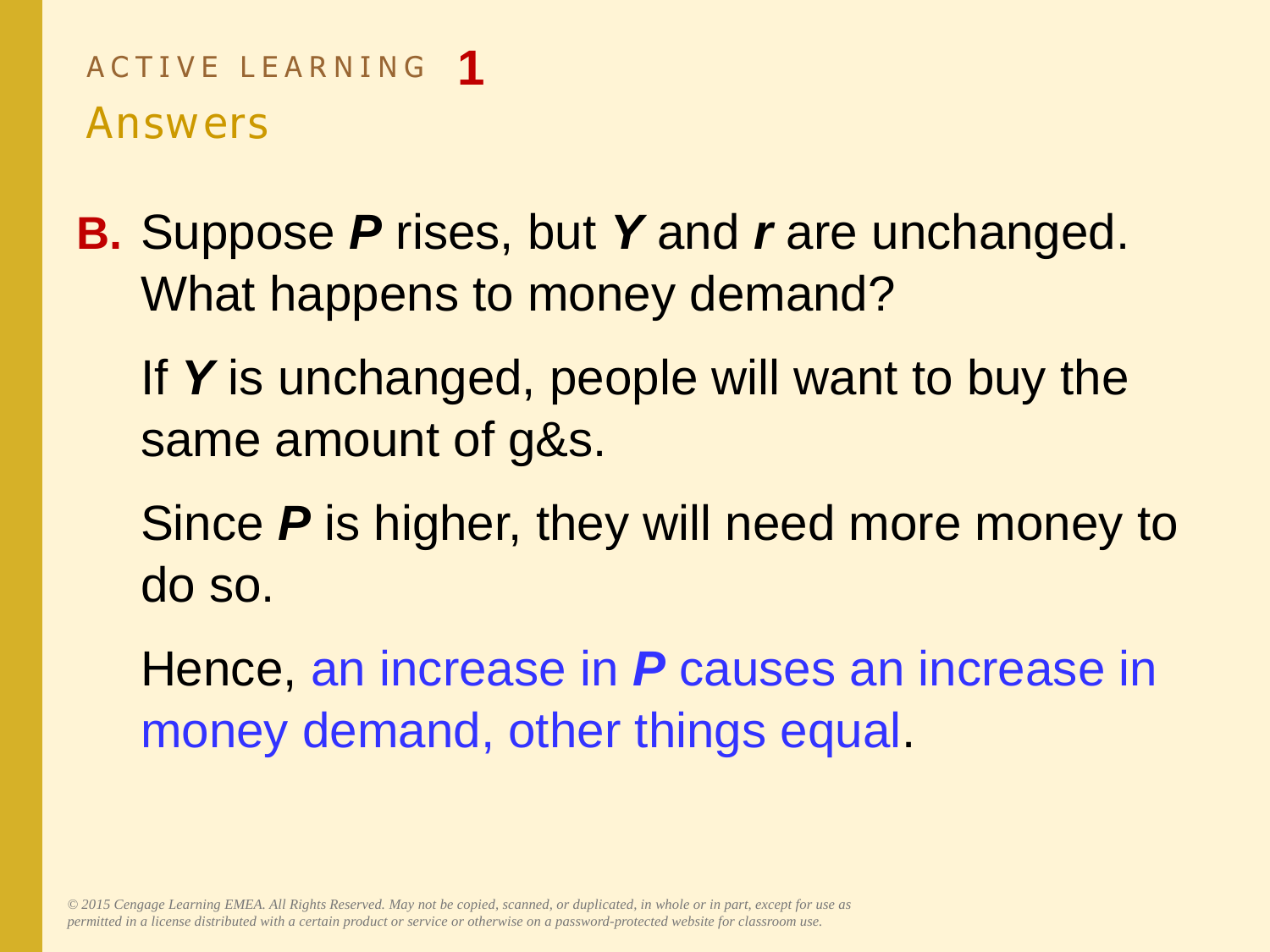

# ACTIVE LEARNING   1 Answers
B.	Suppose P rises, but Y and r are unchanged. What happens to money demand?
	If Y is unchanged, people will want to buy the same amount of g&s.
	Since P is higher, they will need more money to do so.
	Hence, an increase in P causes an increase in money demand, other things equal.
© 2015 Cengage Learning EMEA. All Rights Reserved. May not be copied, scanned, or duplicated, in whole or in part, except for use as permitted in a license distributed with a certain product or service or otherwise on a password-protected website for classroom use.